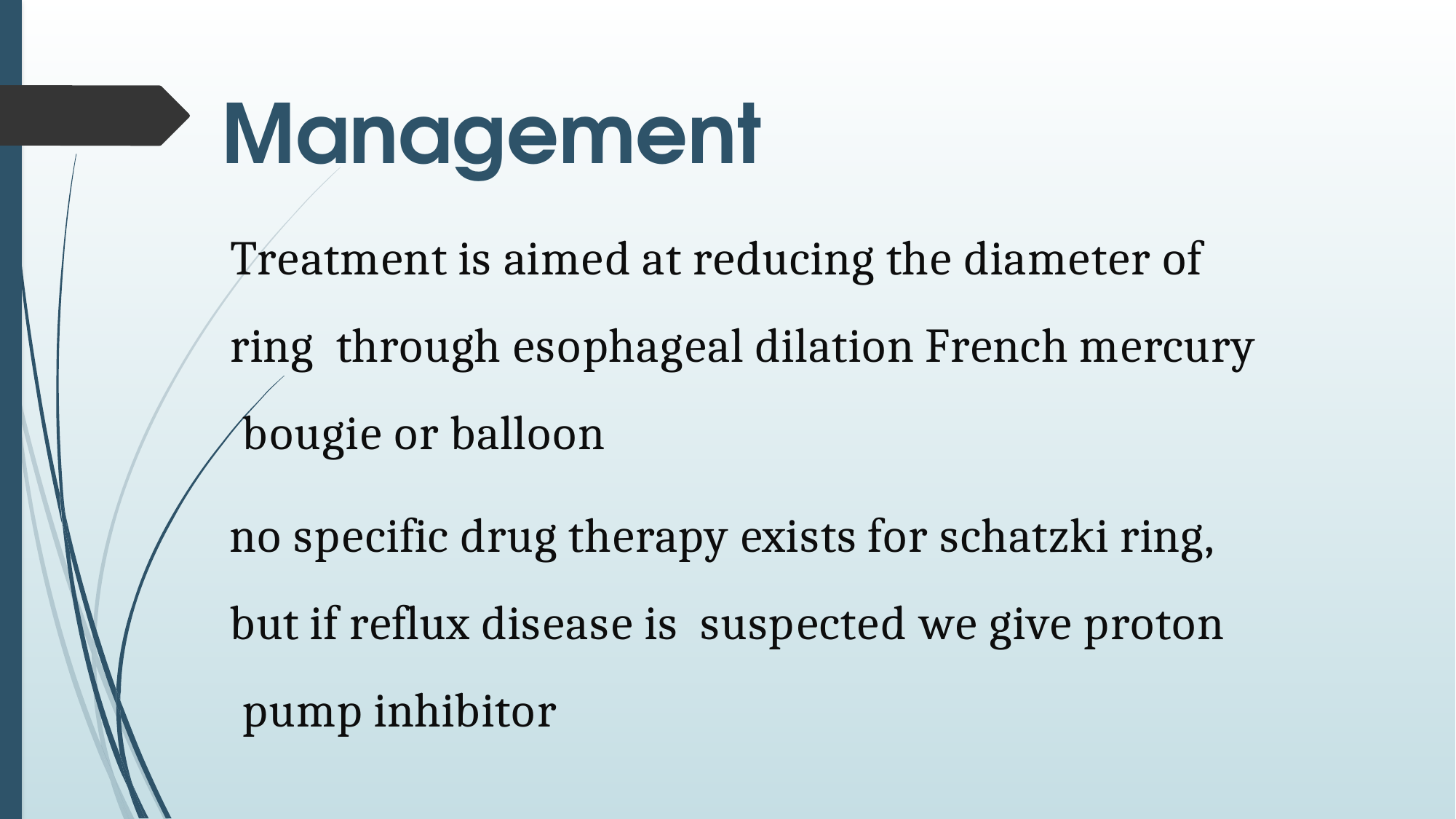

# Management
Treatment is aimed at reducing the diameter of ring  through esophageal dilation French mercury bougie or balloon
 no specific drug therapy exists for schatzki ring, but if reflux disease is  suspected we give proton pump inhibitor